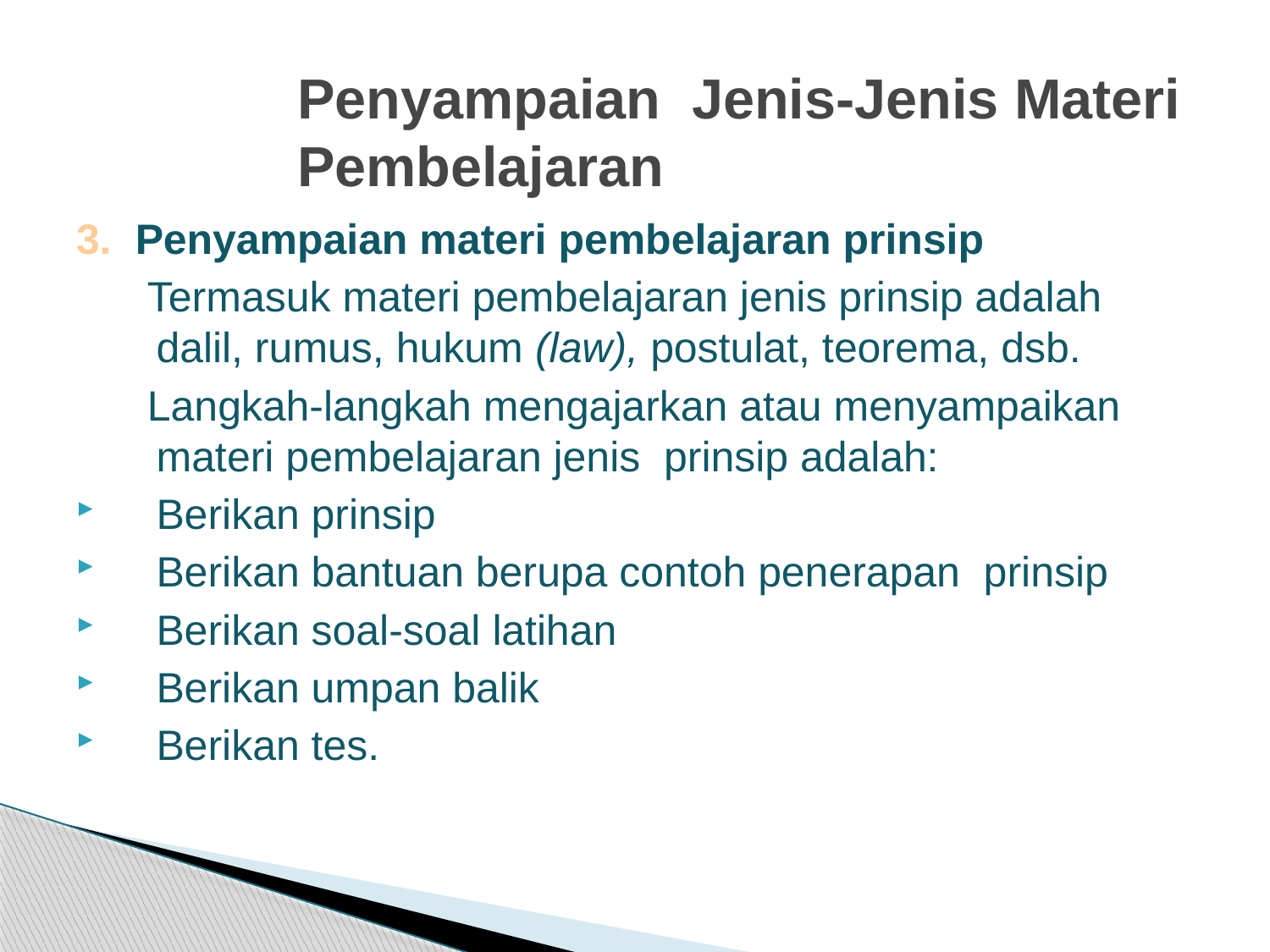

Penyampaian  Jenis-Jenis Materi Pembelajaran
3.  Penyampaian materi pembelajaran prinsip
      Termasuk materi pembelajaran jenis prinsip adalah dalil, rumus, hukum (law), postulat, teorema, dsb.
      Langkah-langkah mengajarkan atau menyampaikan materi pembelajaran jenis  prinsip adalah:
Berikan prinsip
Berikan bantuan berupa contoh penerapan  prinsip
Berikan soal-soal latihan
Berikan umpan balik
Berikan tes.